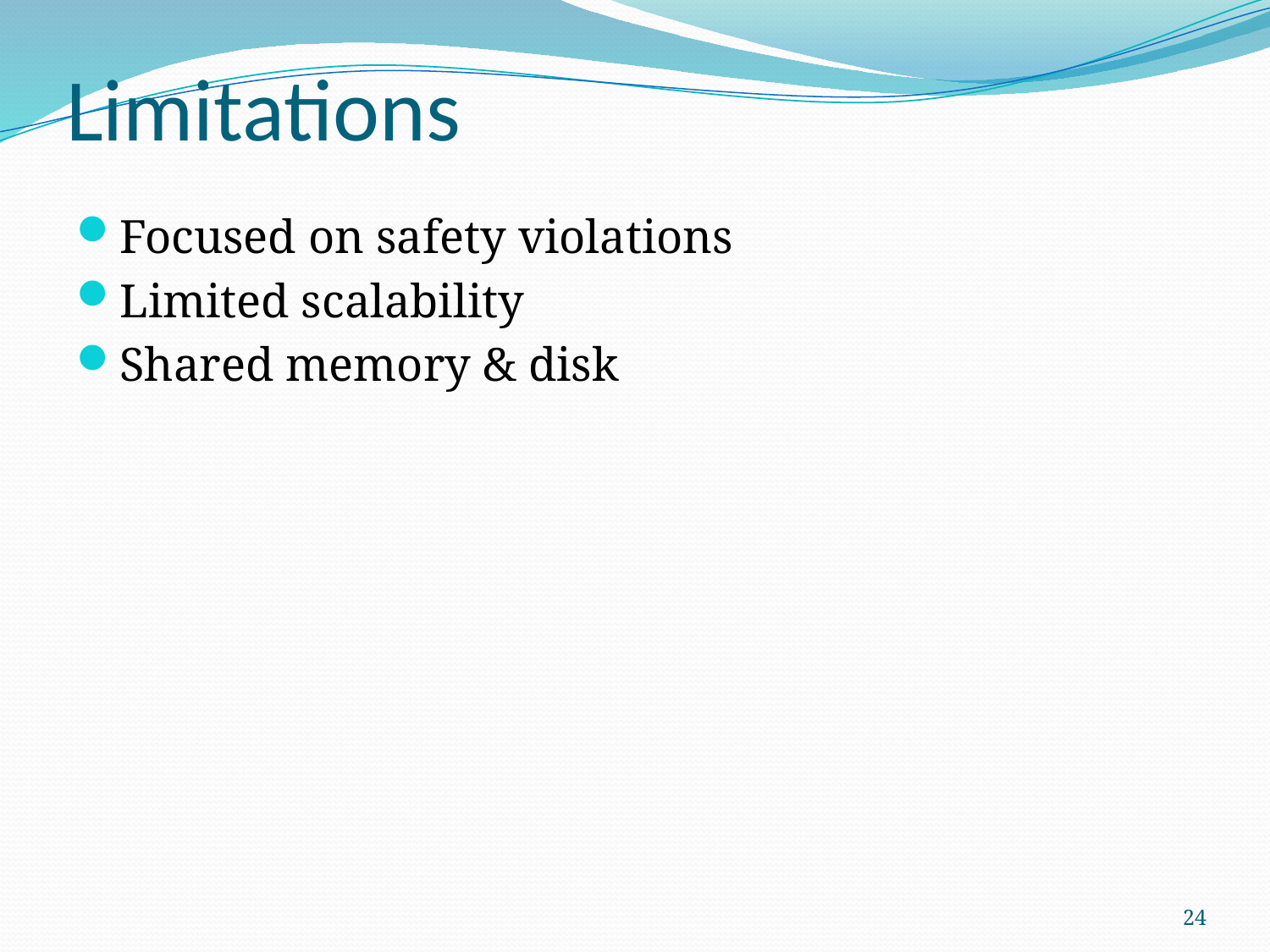

# Limitations
Focused on safety violations
Limited scalability
Shared memory & disk
24